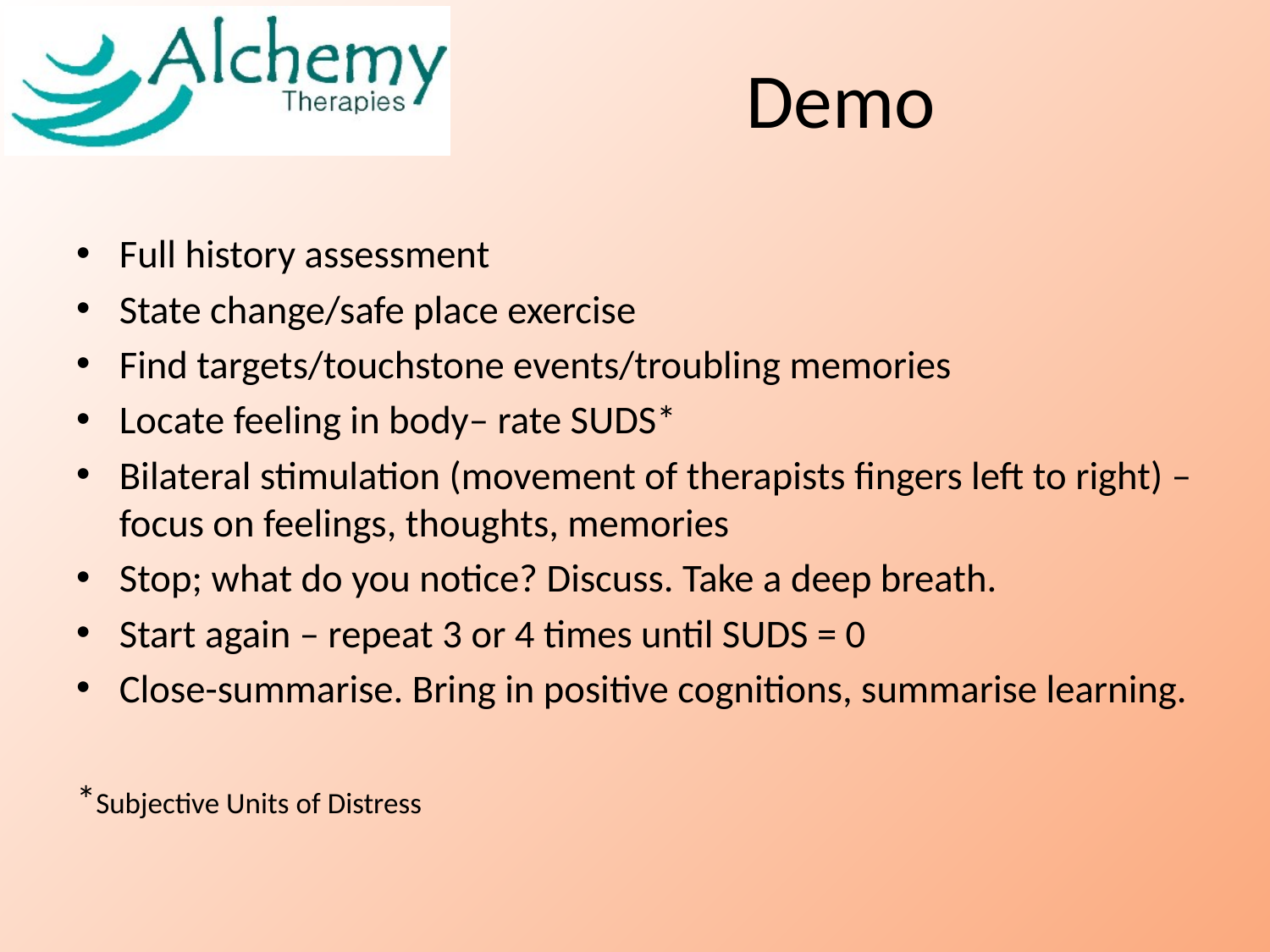

# Demo
Full history assessment
State change/safe place exercise
Find targets/touchstone events/troubling memories
Locate feeling in body– rate SUDS*
Bilateral stimulation (movement of therapists fingers left to right) – focus on feelings, thoughts, memories
Stop; what do you notice? Discuss. Take a deep breath.
Start again – repeat 3 or 4 times until SUDS = 0
Close-summarise. Bring in positive cognitions, summarise learning.

*Subjective Units of Distress